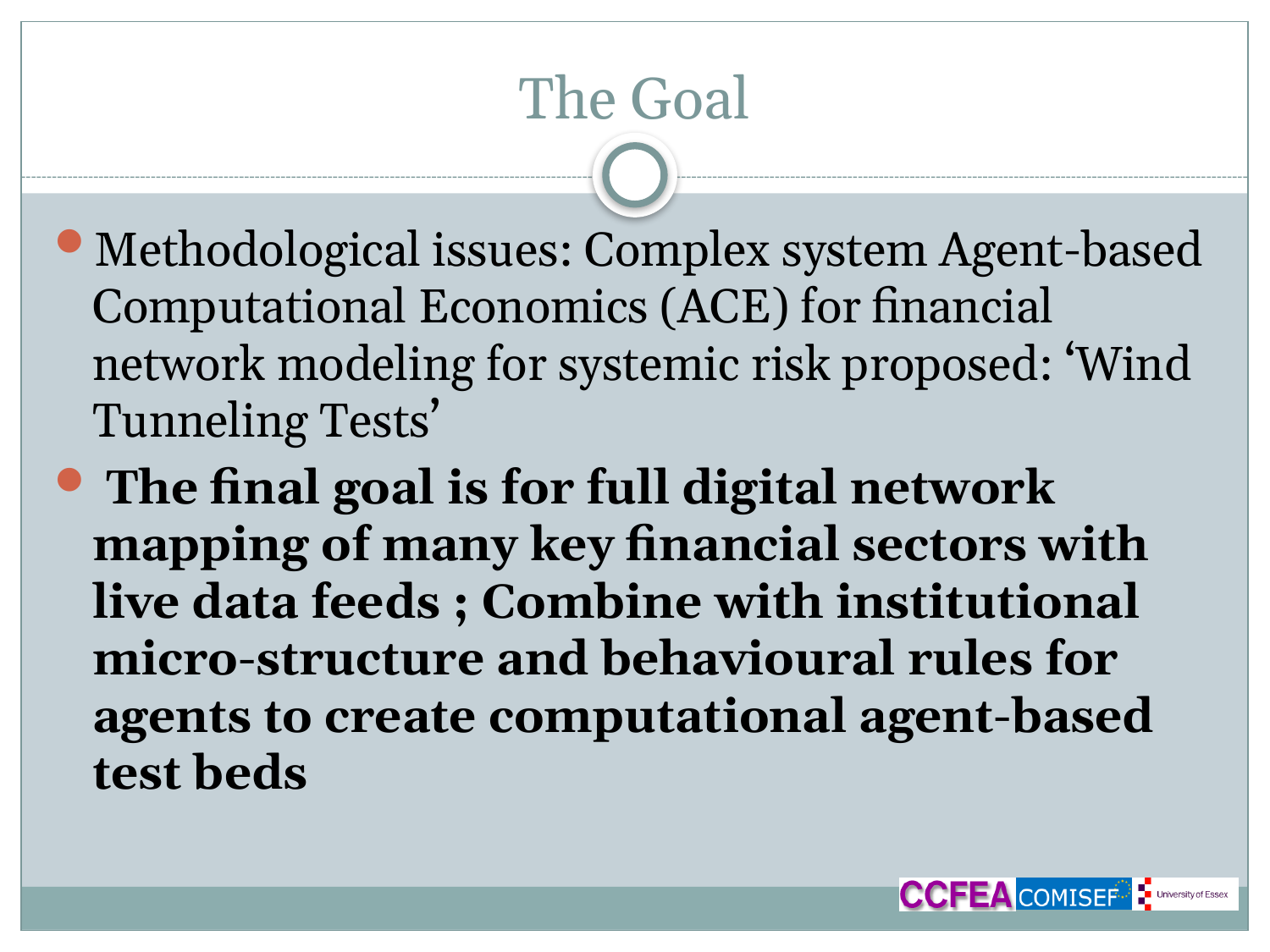

# The Goal
Methodological issues: Complex system Agent-based Computational Economics (ACE) for financial network modeling for systemic risk proposed: ‘Wind Tunneling Tests’
 The final goal is for full digital network  mapping of many key financial sectors with live data feeds ; Combine with institutional micro-structure and behavioural rules for agents to create computational agent-based test beds